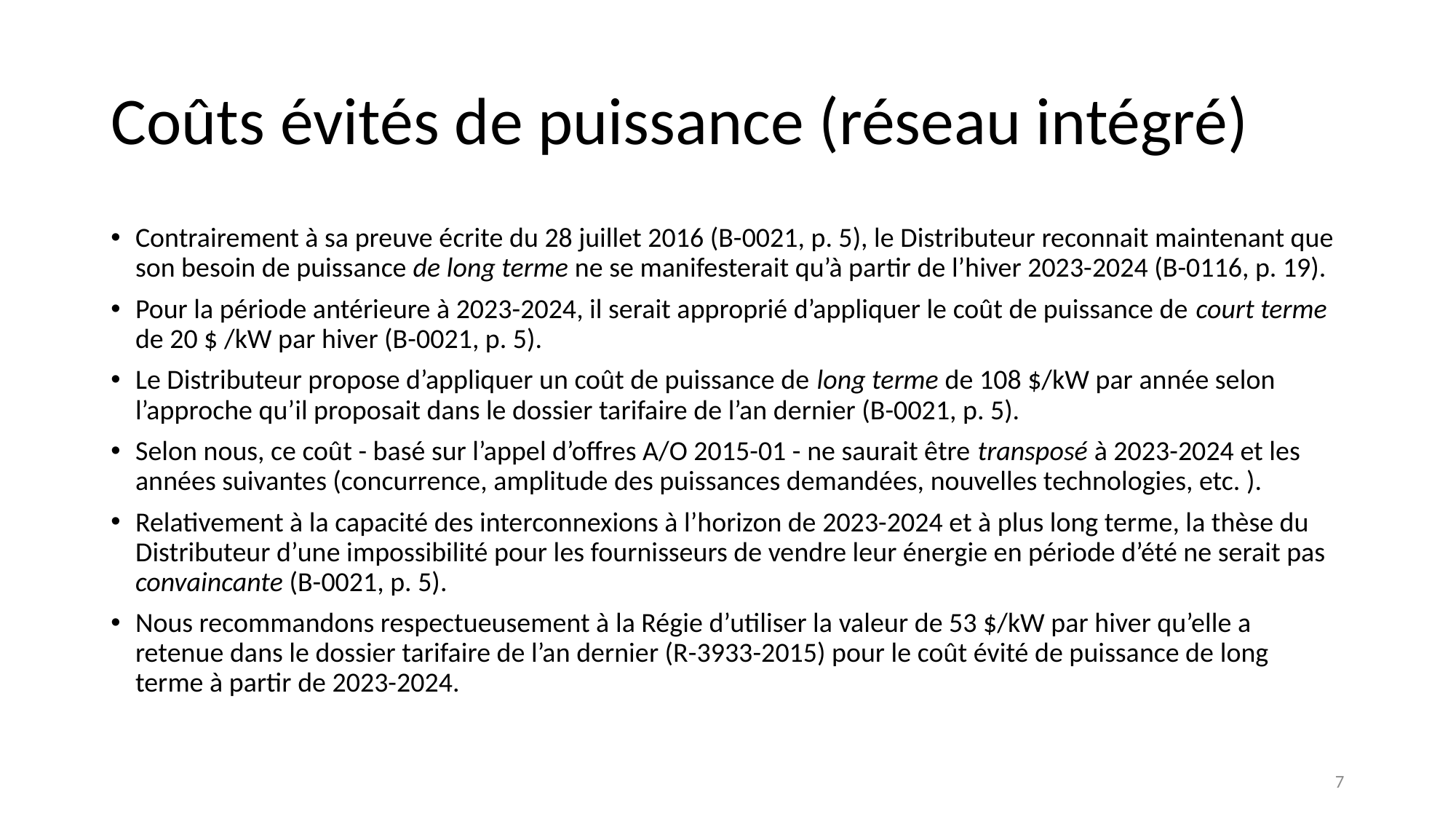

# Coûts évités de puissance (réseau intégré)
Contrairement à sa preuve écrite du 28 juillet 2016 (B-0021, p. 5), le Distributeur reconnait maintenant que son besoin de puissance de long terme ne se manifesterait qu’à partir de l’hiver 2023-2024 (B-0116, p. 19).
Pour la période antérieure à 2023-2024, il serait approprié d’appliquer le coût de puissance de court terme de 20 $ /kW par hiver (B-0021, p. 5).
Le Distributeur propose d’appliquer un coût de puissance de long terme de 108 $/kW par année selon l’approche qu’il proposait dans le dossier tarifaire de l’an dernier (B-0021, p. 5).
Selon nous, ce coût - basé sur l’appel d’offres A/O 2015-01 - ne saurait être transposé à 2023-2024 et les années suivantes (concurrence, amplitude des puissances demandées, nouvelles technologies, etc. ).
Relativement à la capacité des interconnexions à l’horizon de 2023-2024 et à plus long terme, la thèse du Distributeur d’une impossibilité pour les fournisseurs de vendre leur énergie en période d’été ne serait pas convaincante (B-0021, p. 5).
Nous recommandons respectueusement à la Régie d’utiliser la valeur de 53 $/kW par hiver qu’elle a retenue dans le dossier tarifaire de l’an dernier (R-3933-2015) pour le coût évité de puissance de long terme à partir de 2023-2024.

7